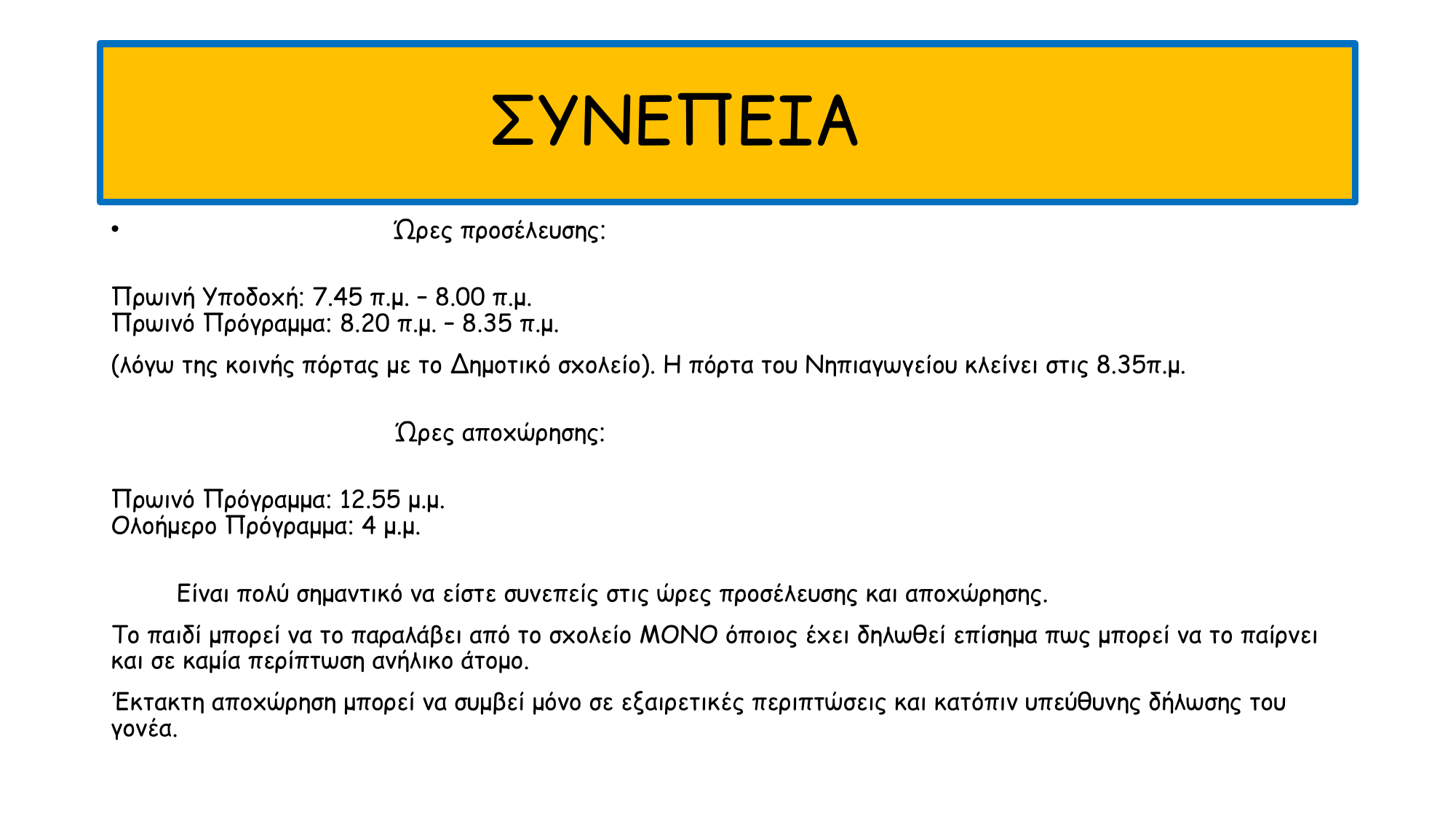

# ΣΥΝΕΠΕΙΑ
                                   Ώρες προσέλευσης:
Πρωινή Υποδοχή: 7.45 π.μ. – 8.00 π.μ.
Πρωινό Πρόγραμμα: 8.20 π.μ. – 8.35 π.μ.
(λόγω της κοινής πόρτας με το Δημοτικό σχολείο). Η πόρτα του Νηπιαγωγείου κλείνει στις 8.35π.μ.
                                       Ώρες αποχώρησης:
Πρωινό Πρόγραμμα: 12.55 μ.μ.
Ολοήμερο Πρόγραμμα: 4 μ.μ.
         Είναι πολύ σημαντικό να είστε συνεπείς στις ώρες προσέλευσης και αποχώρησης.
Το παιδί μπορεί να το παραλάβει από το σχολείο ΜΟΝΟ όποιος έχει δηλωθεί επίσημα πως μπορεί να το παίρνει και σε καμία περίπτωση ανήλικο άτομο.
Έκτακτη αποχώρηση μπορεί να συμβεί μόνο σε εξαιρετικές περιπτώσεις και κατόπιν υπεύθυνης δήλωσης του γονέα.